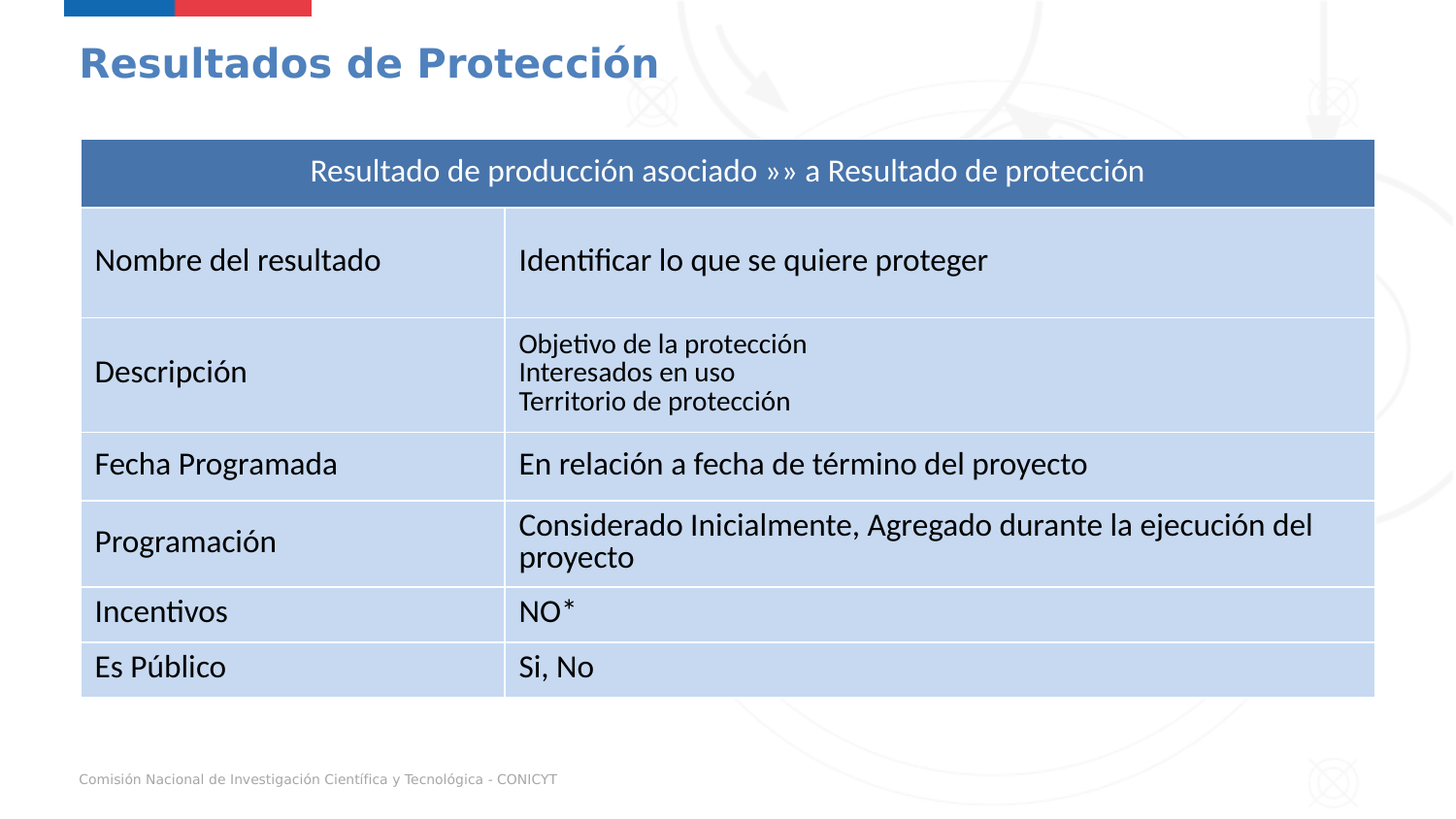

Resultados de Protección
| Resultado de producción asociado »» a Resultado de protección |  |
| --- | --- |
| Nombre del resultado | Identificar lo que se quiere proteger |
| Descripción | Objetivo de la protección Interesados en uso Territorio de protección |
| Fecha Programada | En relación a fecha de término del proyecto |
| Programación | Considerado Inicialmente, Agregado durante la ejecución del proyecto |
| Incentivos | NO\* |
| Es Público | Si, No |